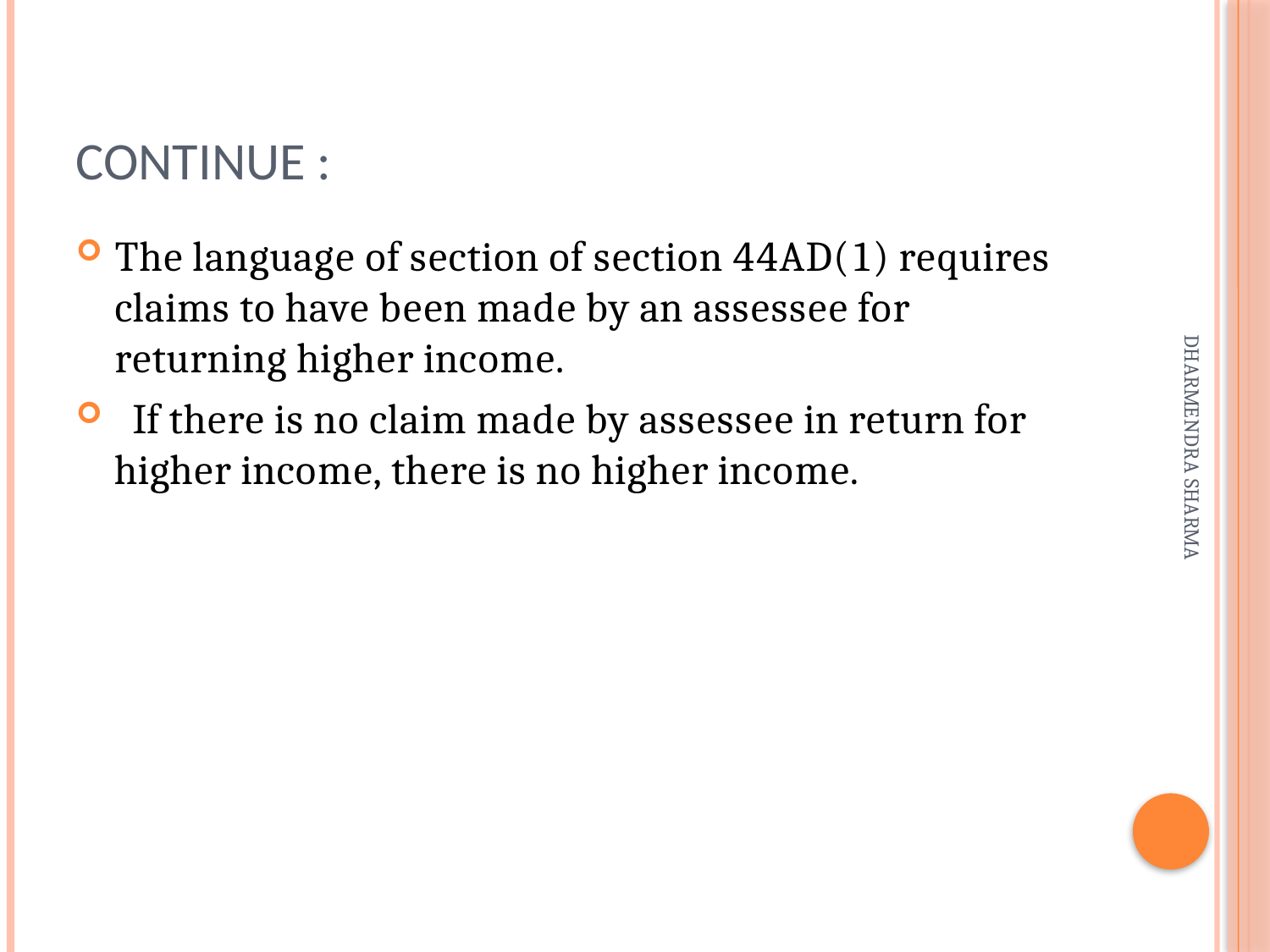

# Continue :
The language of section of section 44AD(1) requires claims to have been made by an assessee for returning higher income.
  If there is no claim made by assessee in return for higher income, there is no higher income.
DHARMENDRA SHARMA